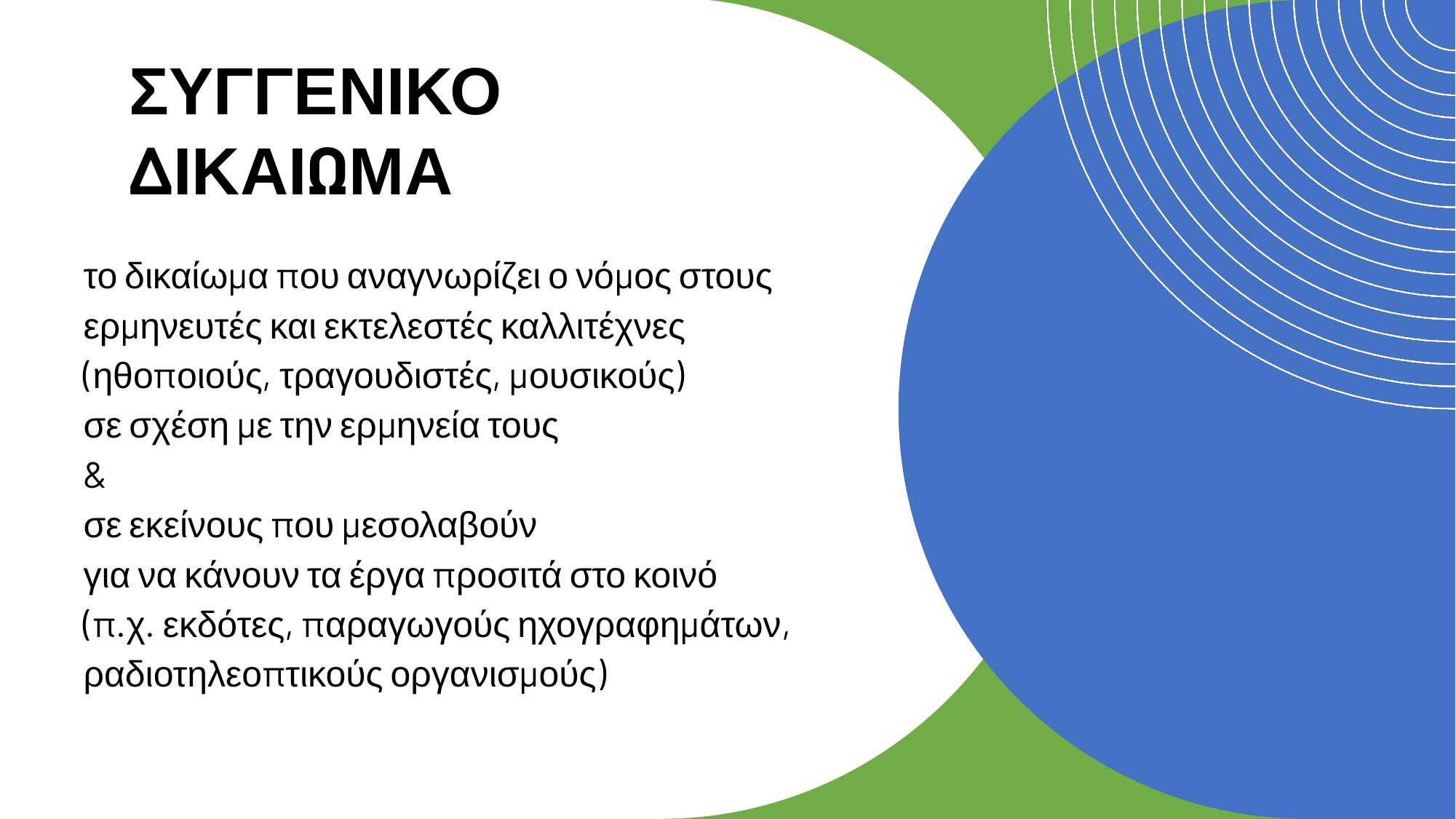

# ΣΥΓΓΕΝΙΚΟ ΔΙΚΑΙΩΜΑ
το δικαίωμα που αναγνωρίζει ο νόμος στους ερμηνευτές και εκτελεστές καλλιτέχνες (ηθοποιούς, τραγουδιστές, μουσικούς)
σε σχέση με την ερμηνεία τους
&
σε εκείνους που μεσολαβούν
για να κάνουν τα έργα προσιτά στο κοινό
(π.χ. εκδότες, παραγωγούς ηχογραφημάτων, ραδιοτηλεοπτικούς οργανισμούς)